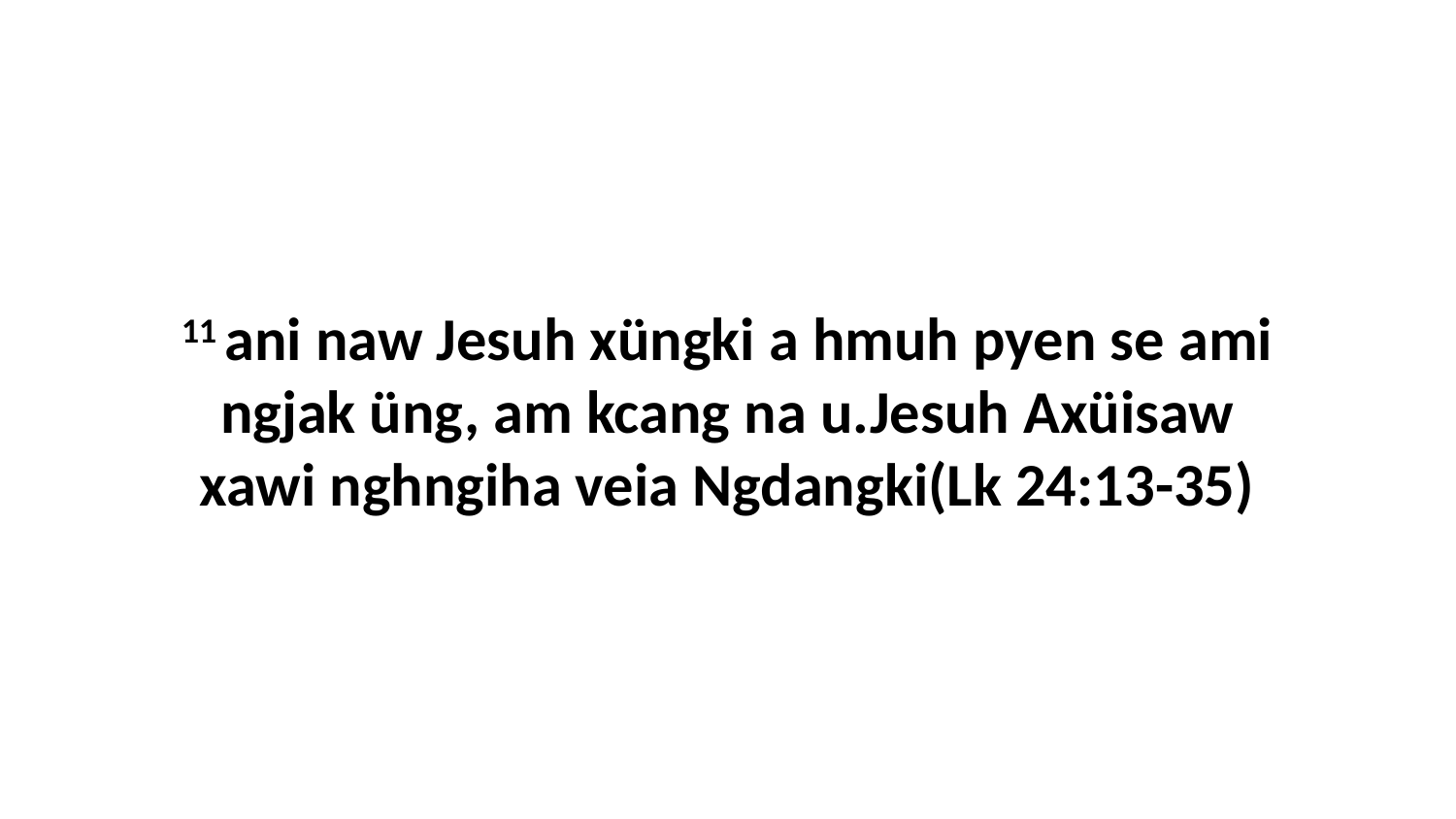

11 ani naw Jesuh xüngki a hmuh pyen se ami ngjak üng, am kcang na u.Jesuh Axüisaw xawi nghngiha veia Ngdangki(Lk 24:13-35)